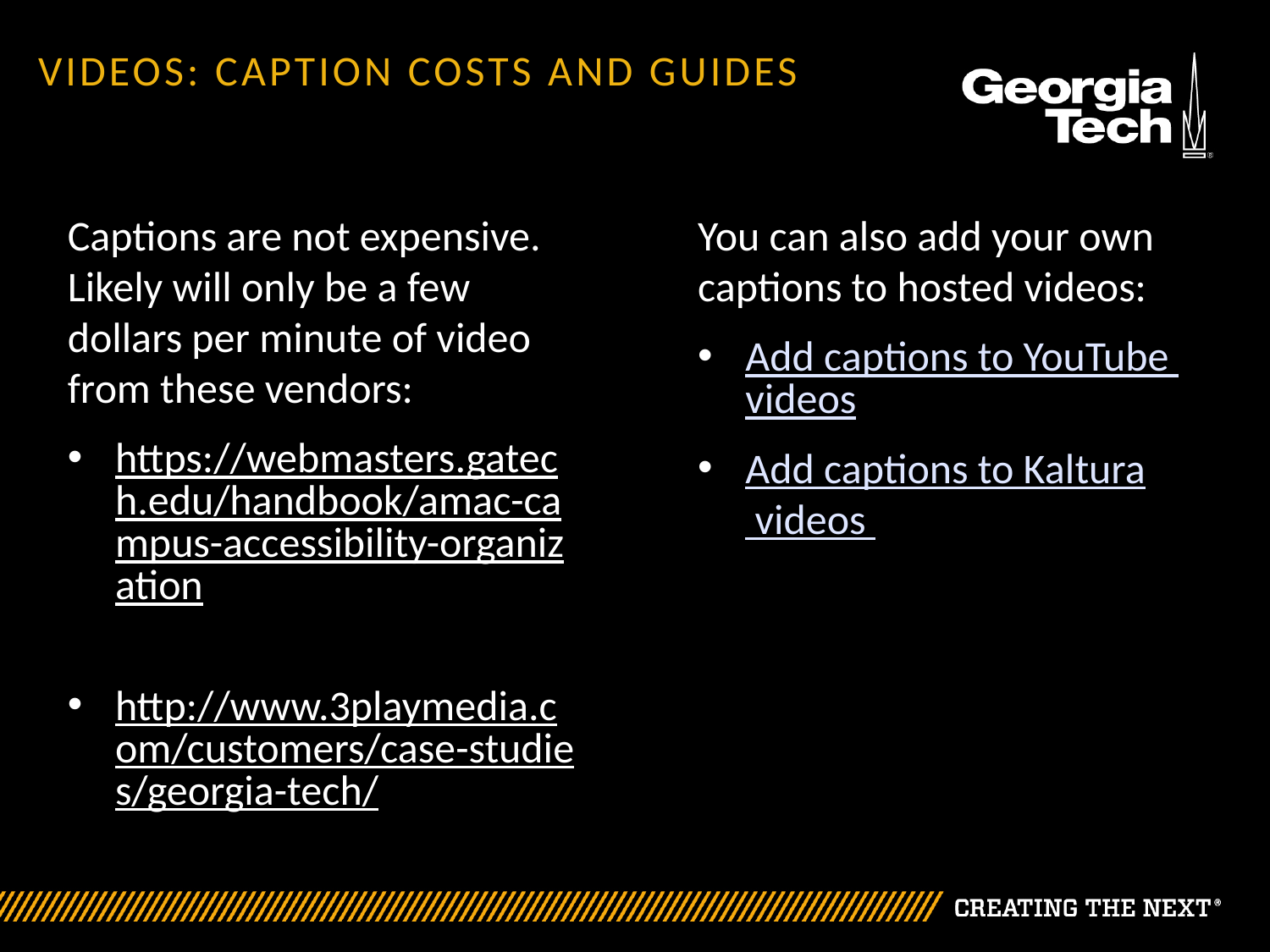

# VIDEOS: Caption Costs and Guides
Captions are not expensive. Likely will only be a few dollars per minute of video from these vendors:
https://webmasters.gatech.edu/handbook/amac-campus-accessibility-organization
http://www.3playmedia.com/customers/case-studies/georgia-tech/

You can also add your own captions to hosted videos:
Add captions to YouTube videos
Add captions to Kaltura videos